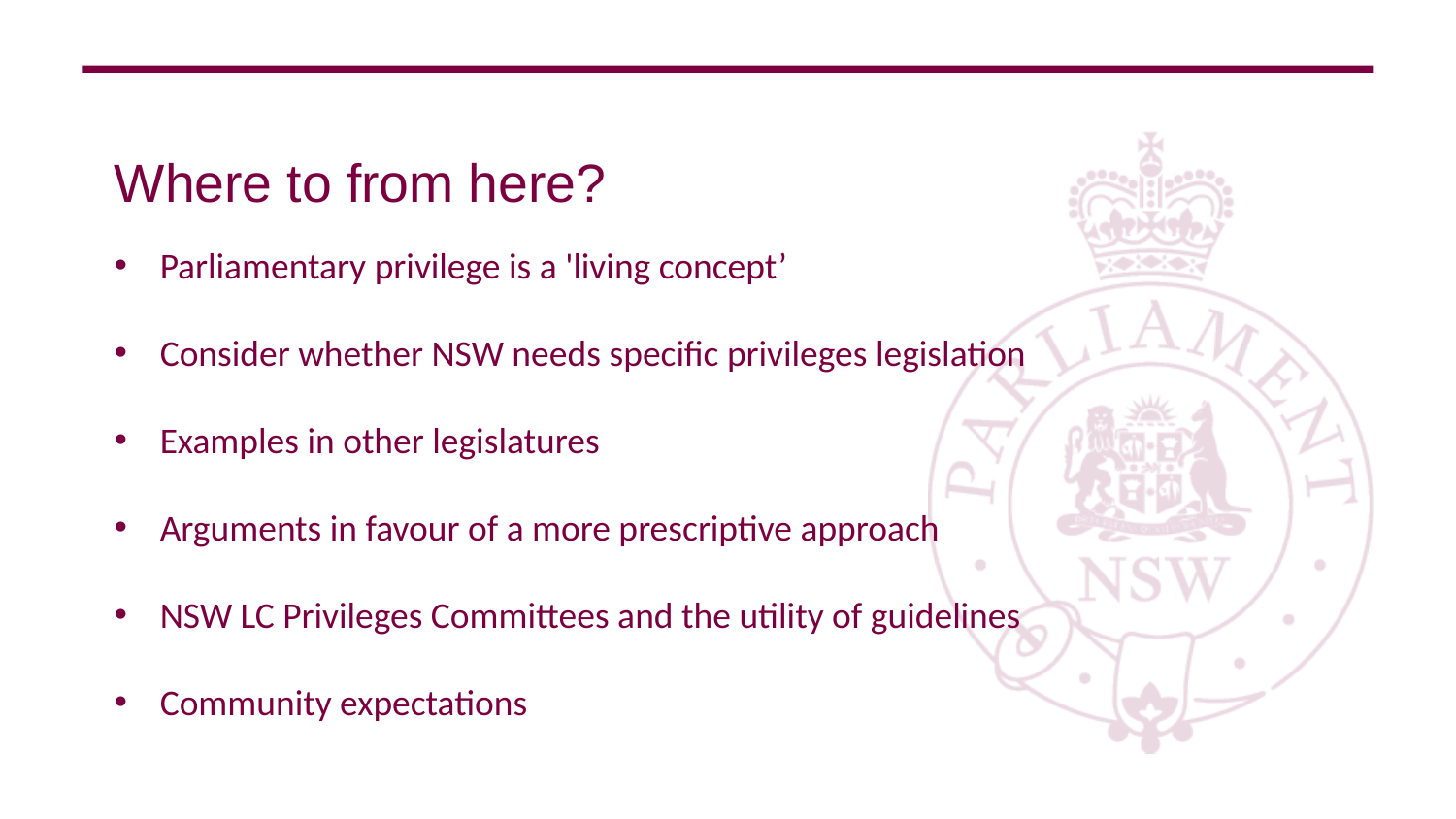

# Where to from here?
Parliamentary privilege is a 'living concept’

Consider whether NSW needs specific privileges legislation

Examples in other legislatures

Arguments in favour of a more prescriptive approach

NSW LC Privileges Committees and the utility of guidelines

Community expectations